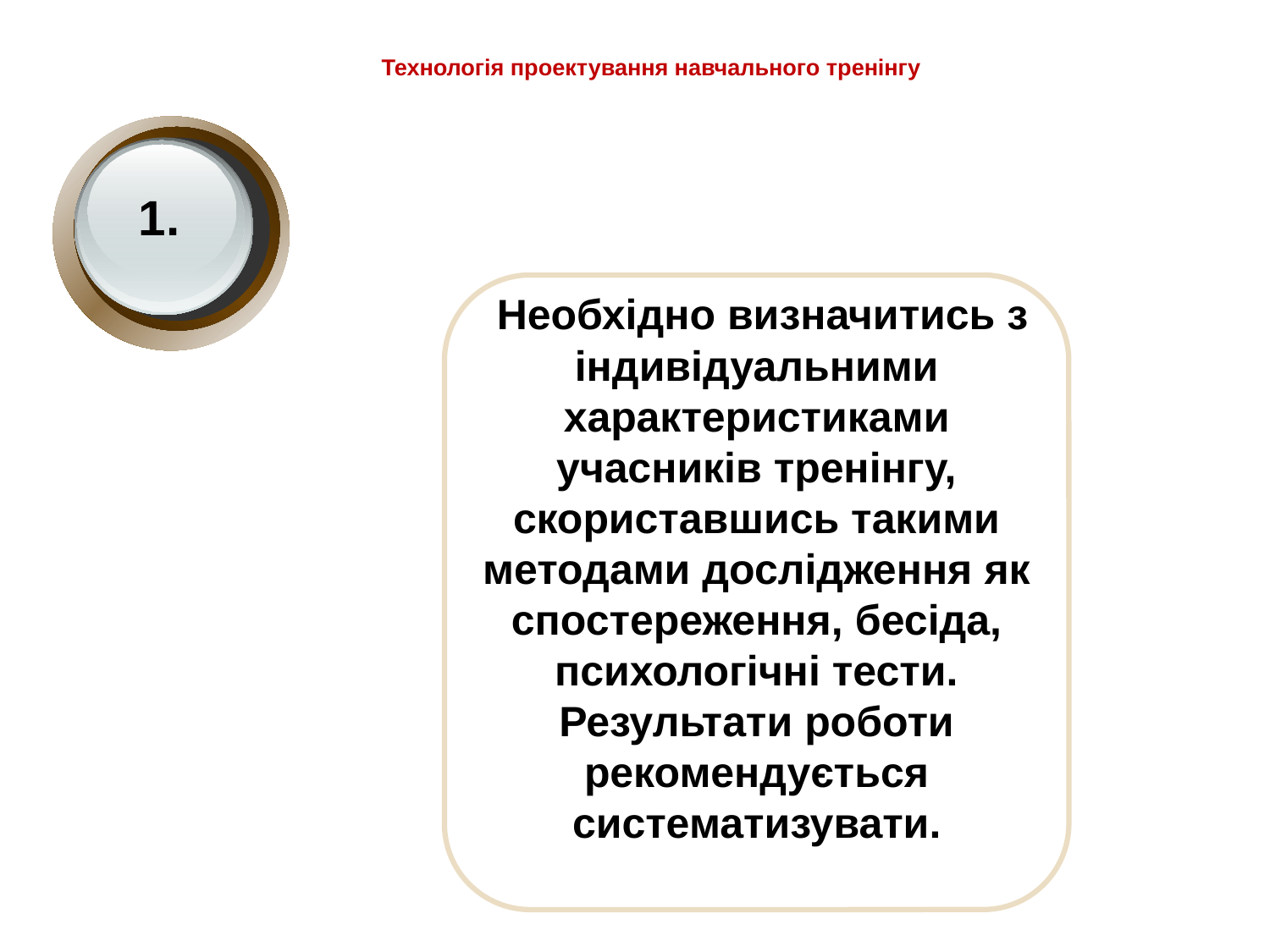

Технологія проектування навчального тренінгу

     1.
 Необхідно визначитись з індивідуальними характеристиками учасників тренінгу, скориставшись такими методами дослідження як спостереження, бесіда, психологічні тести. Результати роботи рекомендується систематизувати.